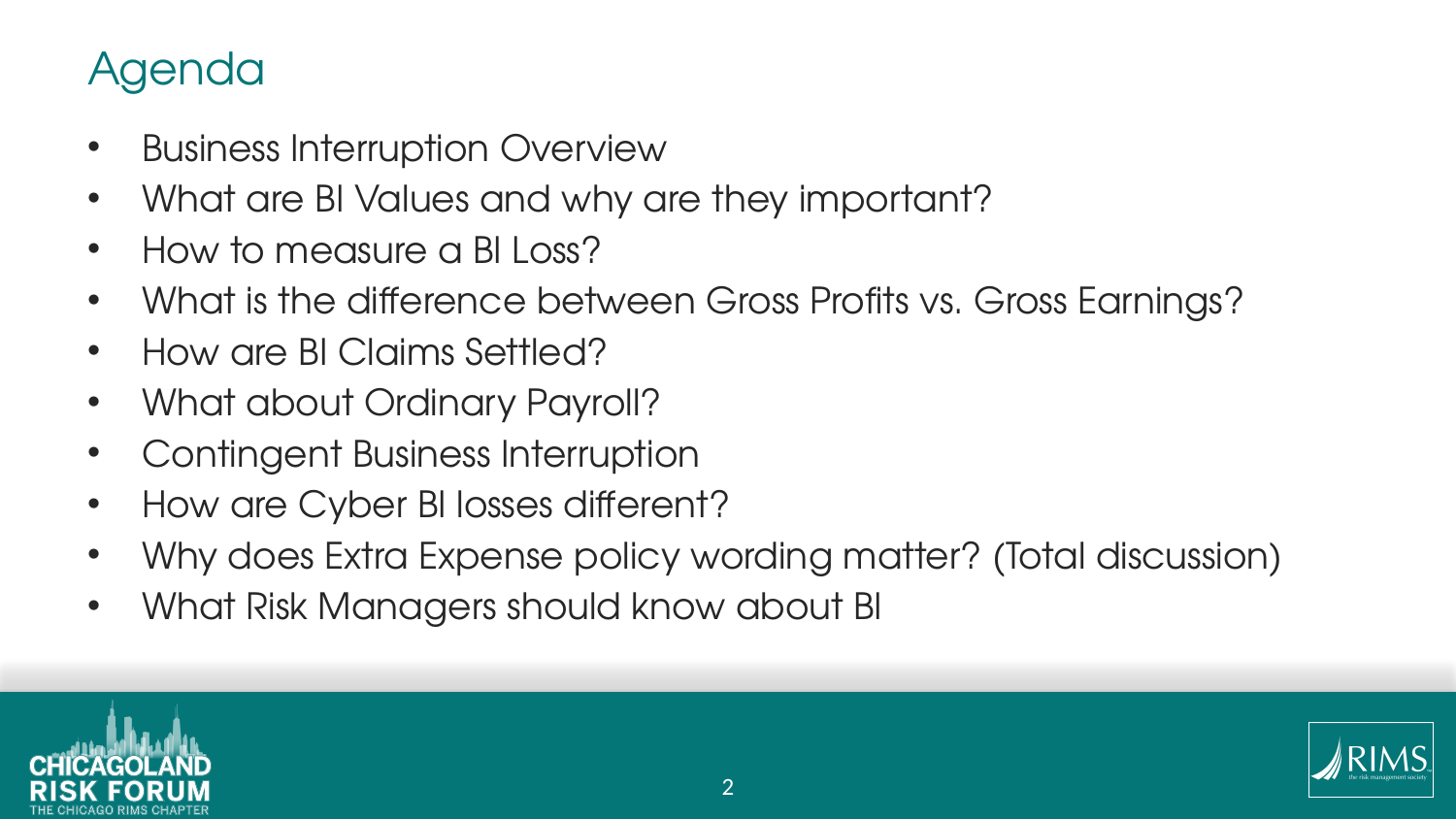

# Agenda
Business Interruption Overview
What are BI Values and why are they important?
How to measure a BI Loss?
What is the difference between Gross Profits vs. Gross Earnings?
How are BI Claims Settled?
What about Ordinary Payroll?
Contingent Business Interruption
How are Cyber BI losses different?
Why does Extra Expense policy wording matter? (Total discussion)
What Risk Managers should know about BI